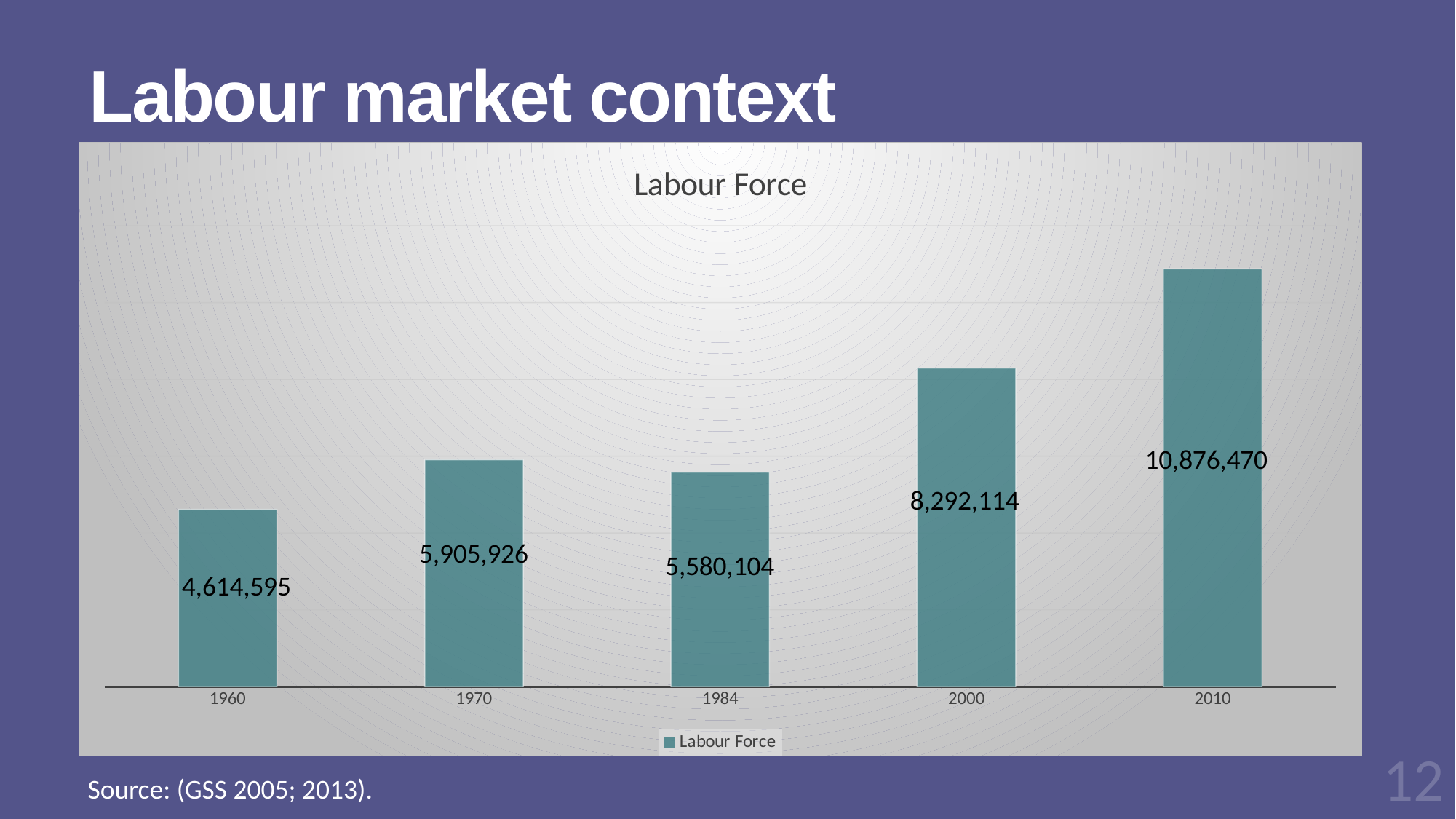

# Labour market context

### Chart:

| Category | Labour Force |
|---|---|
| 1960 | 4614595.0 |
| 1970 | 5905926.0 |
| 1984 | 5580104.0 |
| 2000 | 8292114.0 |
| 2010 | 10876470.0 |
12
Source: (GSS 2005; 2013).